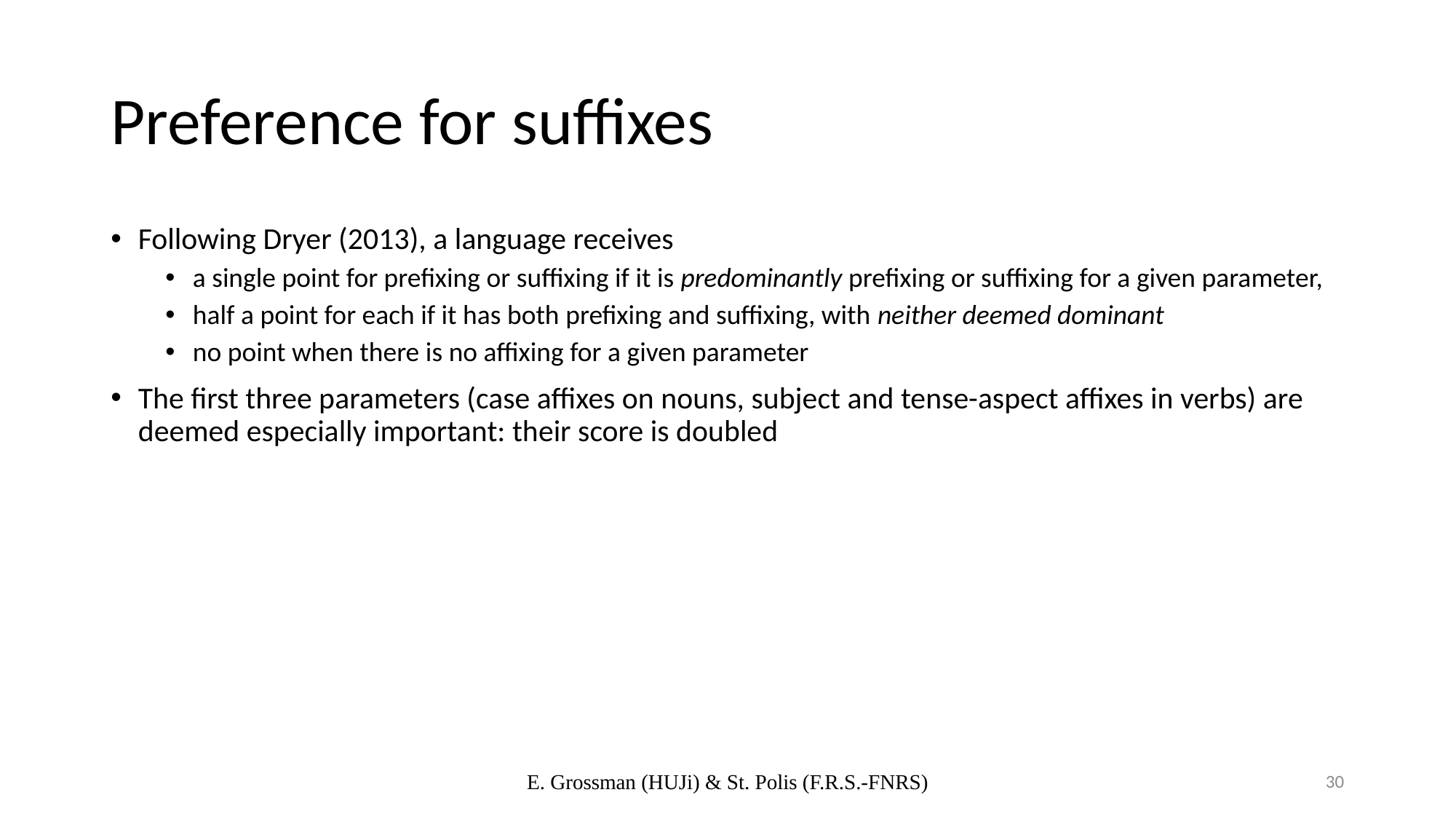

# Preference for suffixes
Following Dryer (2013), a language receives
a single point for prefixing or suffixing if it is predominantly prefixing or suffixing for a given parameter,
half a point for each if it has both prefixing and suffixing, with neither deemed dominant
no point when there is no affixing for a given parameter
The first three parameters (case affixes on nouns, subject and tense-aspect affixes in verbs) are deemed especially important: their score is doubled
E. Grossman (HUJi) & St. Polis (F.R.S.-FNRS)
30